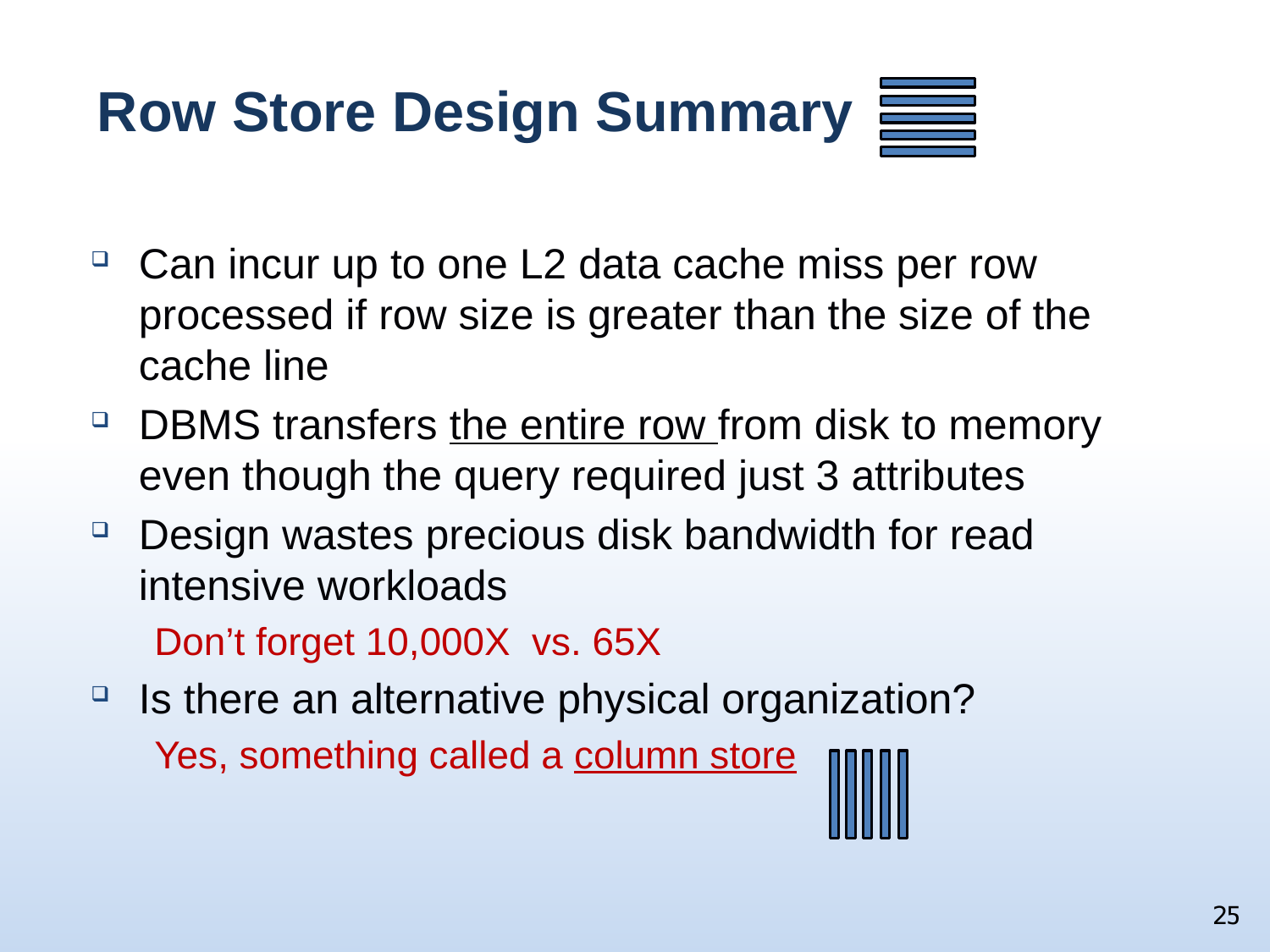

# Row Store Design Summary

Can incur up to one L2 data cache miss per row processed if row size is greater than the size of the cache line
DBMS transfers the entire row from disk to memory even though the query required just 3 attributes
Design wastes precious disk bandwidth for read intensive workloads
Don’t forget 10,000X  vs. 65X
Is there an alternative physical organization?
Yes, something called a column store

25